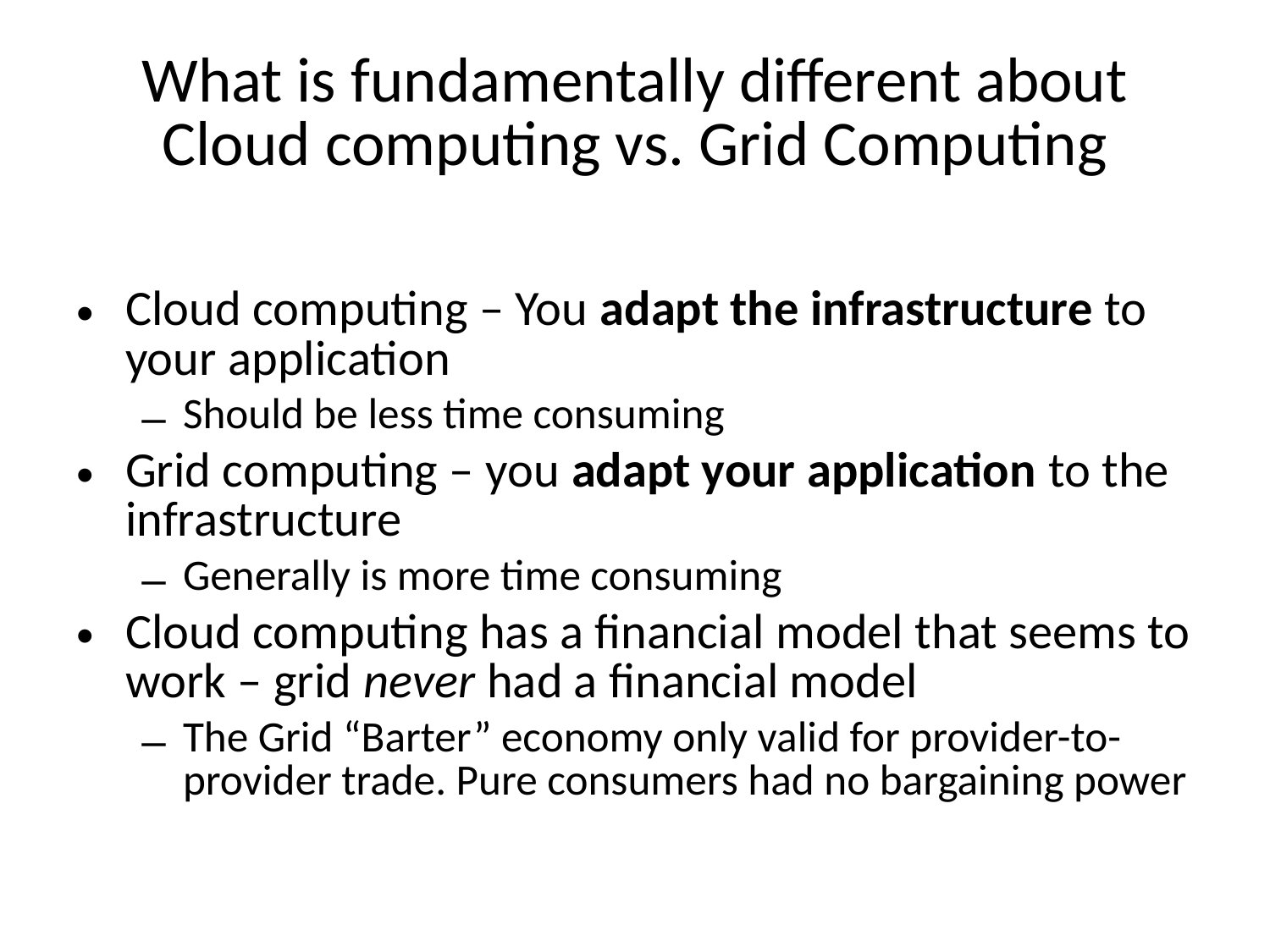

# What is fundamentally different about Cloud computing vs. Grid Computing

Cloud computing – You adapt the infrastructure to your application
Should be less time consuming
Grid computing – you adapt your application to the infrastructure
Generally is more time consuming
Cloud computing has a financial model that seems to work – grid never had a financial model
The Grid “Barter” economy only valid for provider-to-provider trade. Pure consumers had no bargaining power